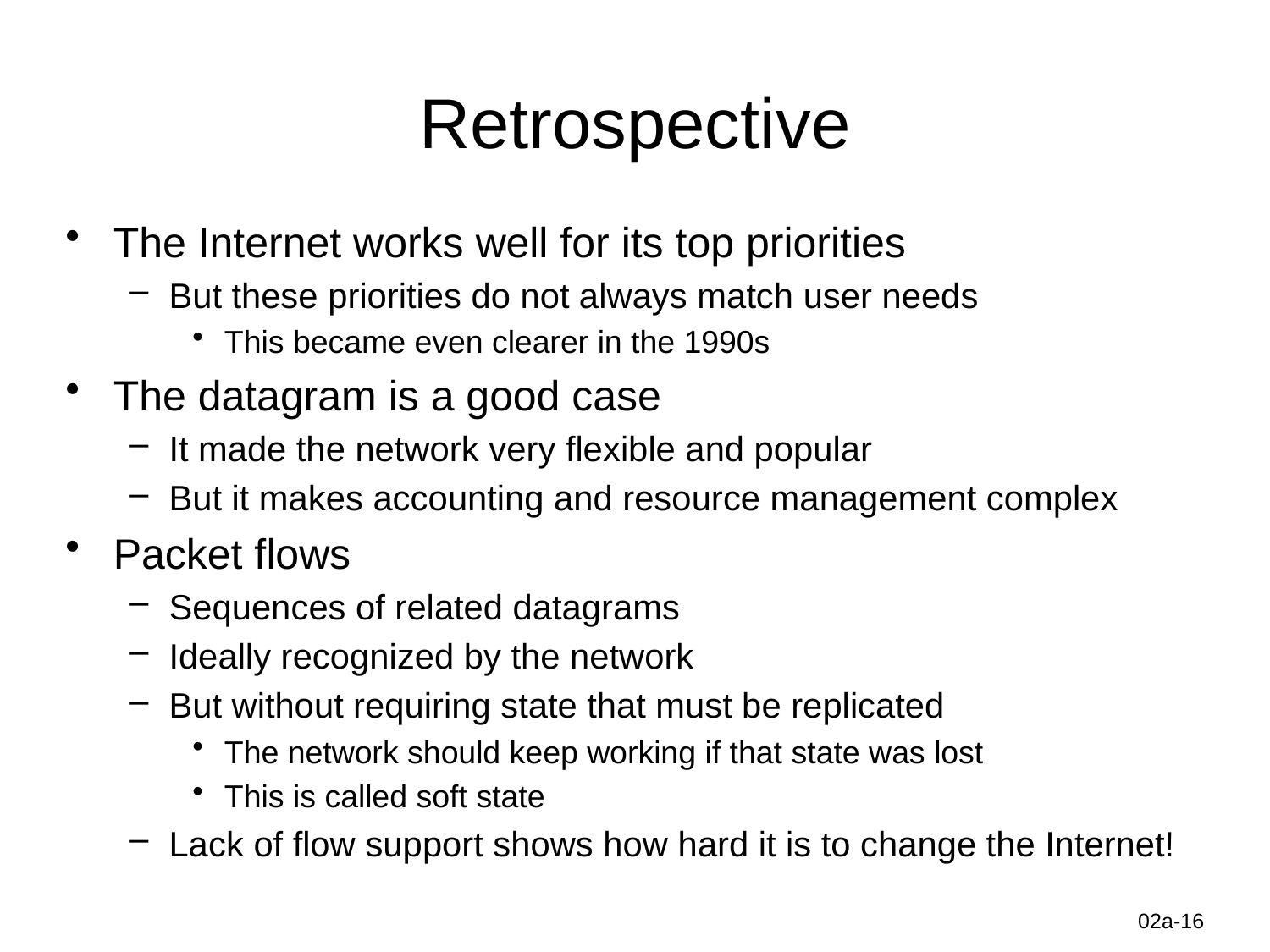

# Retrospective
The Internet works well for its top priorities
But these priorities do not always match user needs
This became even clearer in the 1990s
The datagram is a good case
It made the network very flexible and popular
But it makes accounting and resource management complex
Packet flows
Sequences of related datagrams
Ideally recognized by the network
But without requiring state that must be replicated
The network should keep working if that state was lost
This is called soft state
Lack of flow support shows how hard it is to change the Internet!
Information-Centric Networks
02a-16